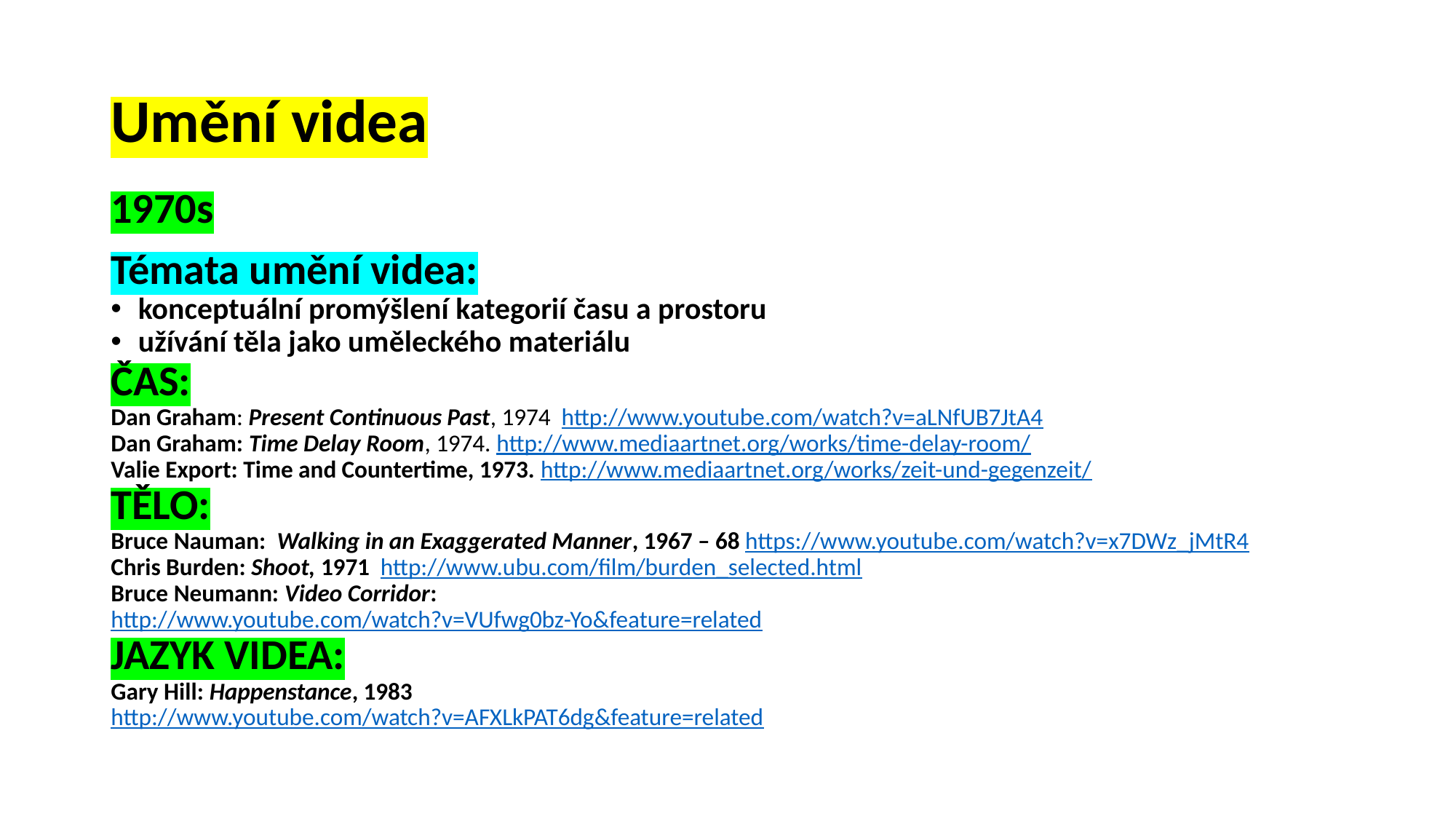

# Umění videa
1970s
Témata umění videa:
konceptuální promýšlení kategorií času a prostoru
užívání těla jako uměleckého materiálu
ČAS:
Dan Graham: Present Continuous Past, 1974  http://www.youtube.com/watch?v=aLNfUB7JtA4
Dan Graham: Time Delay Room, 1974. http://www.mediaartnet.org/works/time-delay-room/
Valie Export: Time and Countertime, 1973. http://www.mediaartnet.org/works/zeit-und-gegenzeit/
TĚLO:
Bruce Nauman:  Walking in an Exaggerated Manner, 1967 – 68 https://www.youtube.com/watch?v=x7DWz_jMtR4
Chris Burden: Shoot, 1971  http://www.ubu.com/film/burden_selected.html
Bruce Neumann: Video Corridor:
http://www.youtube.com/watch?v=VUfwg0bz-Yo&feature=related
JAZYK VIDEA:
Gary Hill: Happenstance, 1983
http://www.youtube.com/watch?v=AFXLkPAT6dg&feature=related